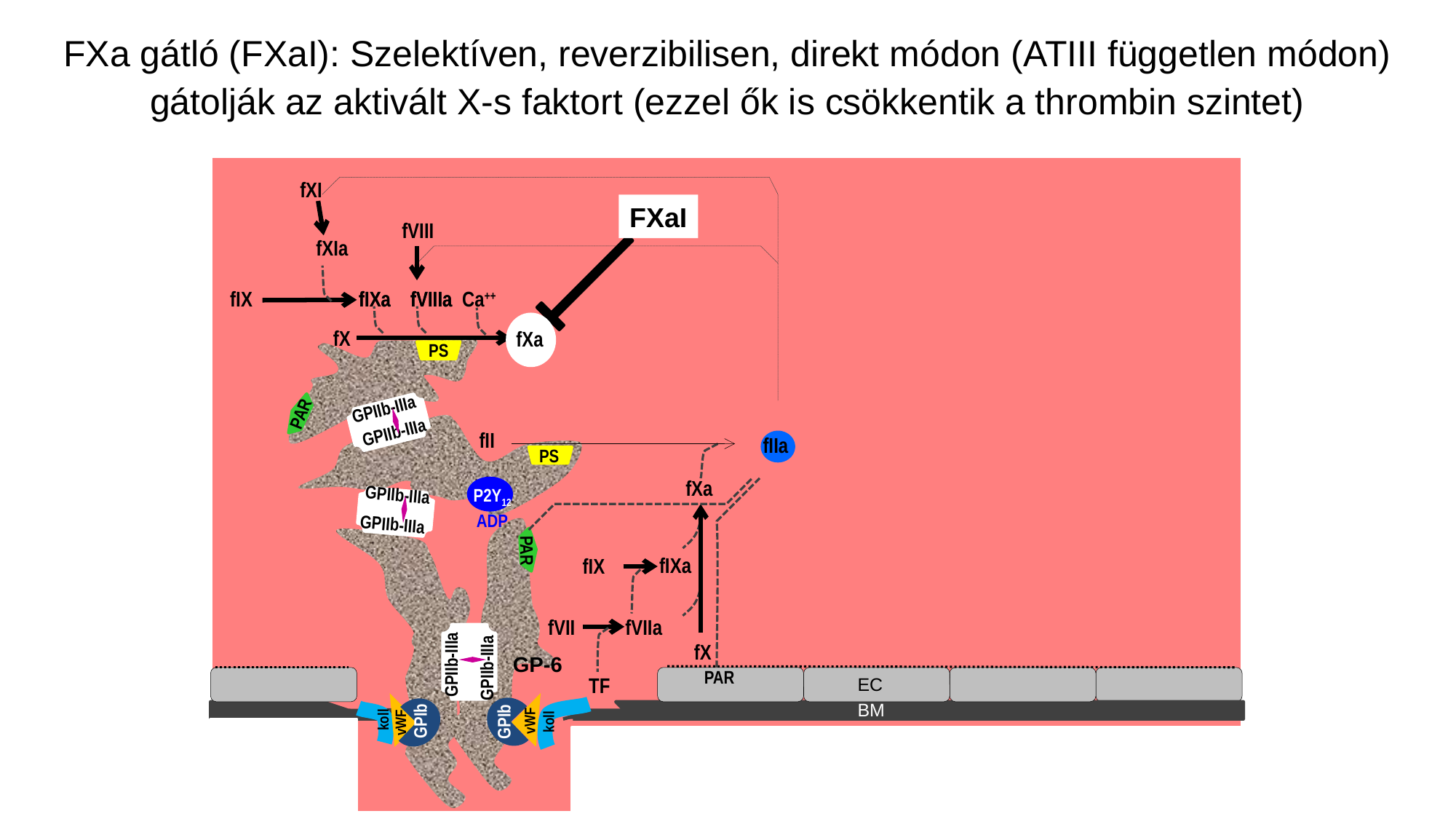

# FXa gátló (FXaI): Szelektíven, reverzibilisen, direkt módon (ATIII független módon) gátolják az aktivált X-s faktort (ezzel ők is csökkentik a thrombin szintet)

fXI

FXaI
fVIII

fXIa

fIX
fIXa
fIXa
fVIIIa
fVIIIa
Ca++

fX
fXa
PS

GPIIb-IIIa
PAR

GPIIb-IIIa
fII
fIIa

PS

fXa
GPIIb-IIIa
P2Y12

ADP
GPIIb-IIIa

PAR

fIXa
fIX

fVII
fVIIa

fX

GP-6
GPIIb-IIIa
GPIIb-IIIa
PAR
TF

EC

BM

vWF

vWF
koll
koll
GPIb
GPIb